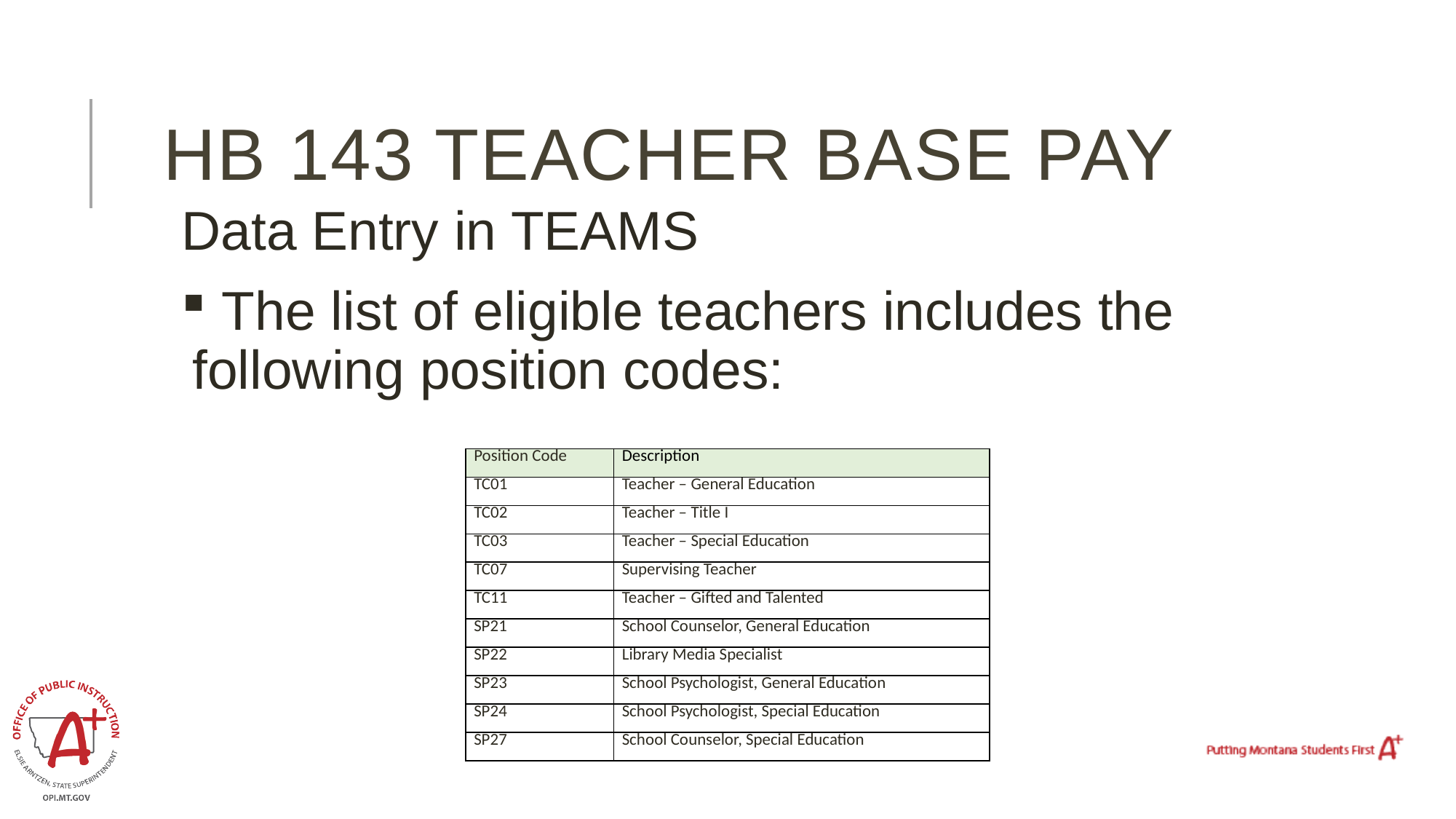

# HB 143 Teacher Base pay
Data Entry in TEAMS
 The list of eligible teachers includes the following position codes:

| Position Code | Description |
| --- | --- |
| TC01 | Teacher – General Education |
| TC02 | Teacher – Title I |
| TC03 | Teacher – Special Education |
| TC07 | Supervising Teacher |
| TC11 | Teacher – Gifted and Talented |
| SP21 | School Counselor, General Education |
| SP22 | Library Media Specialist |
| SP23 | School Psychologist, General Education |
| SP24 | School Psychologist, Special Education |
| SP27 | School Counselor, Special Education |